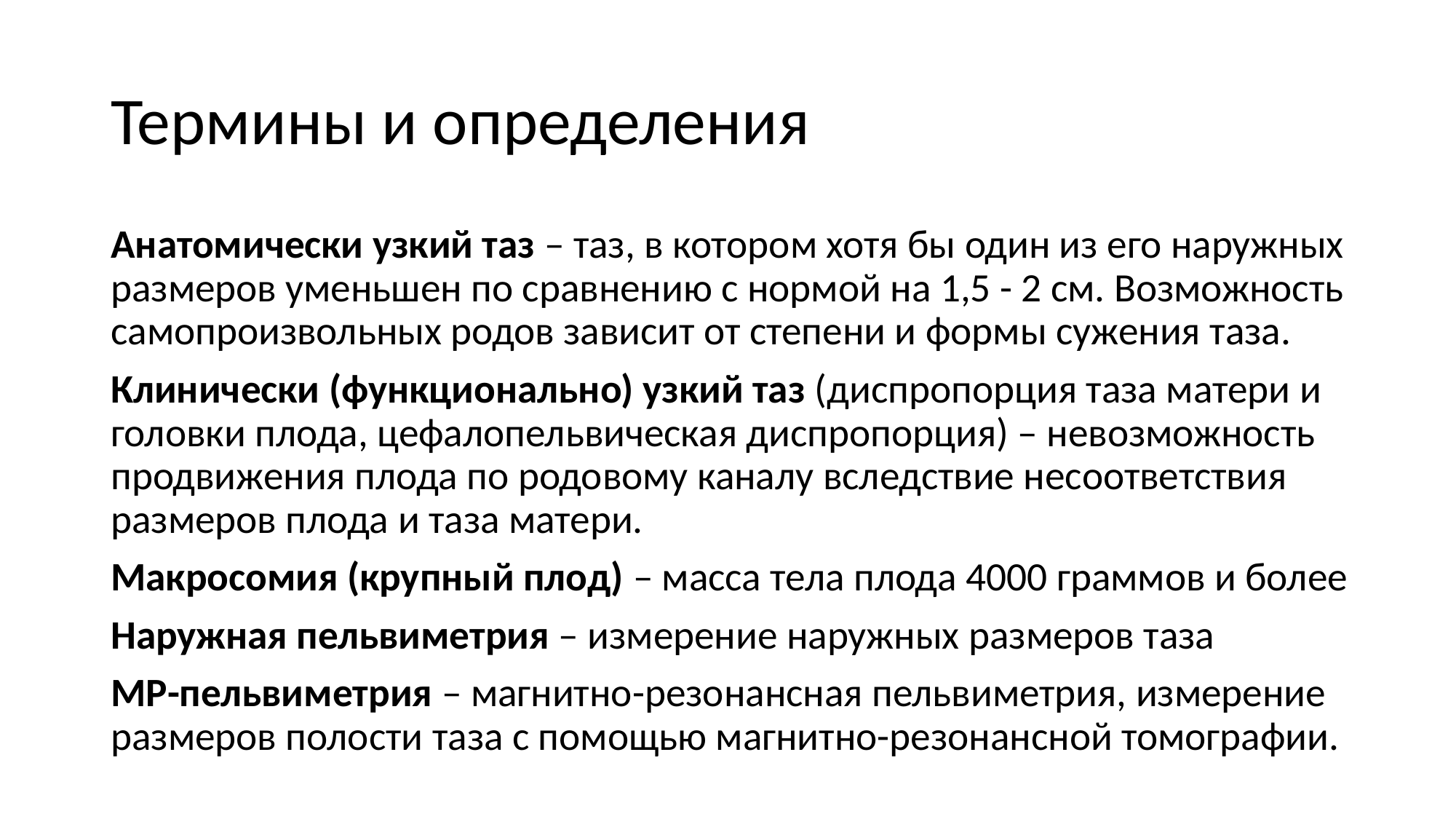

# Термины и определения
Анатомически узкий таз – таз, в котором хотя бы один из его наружных размеров уменьшен по сравнению с нормой на 1,5 - 2 см. Возможность самопроизвольных родов зависит от степени и формы сужения таза.
Клинически (функционально) узкий таз (диспропорция таза матери и головки плода, цефалопельвическая диспропорция) – невозможность продвижения плода по родовому каналу вследствие несоответствия размеров плода и таза матери.
Макросомия (крупный плод) – масса тела плода 4000 граммов и более
Наружная пельвиметрия – измерение наружных размеров таза
МР-пельвиметрия – магнитно-резонансная пельвиметрия, измерение размеров полости таза с помощью магнитно-резонансной томографии.